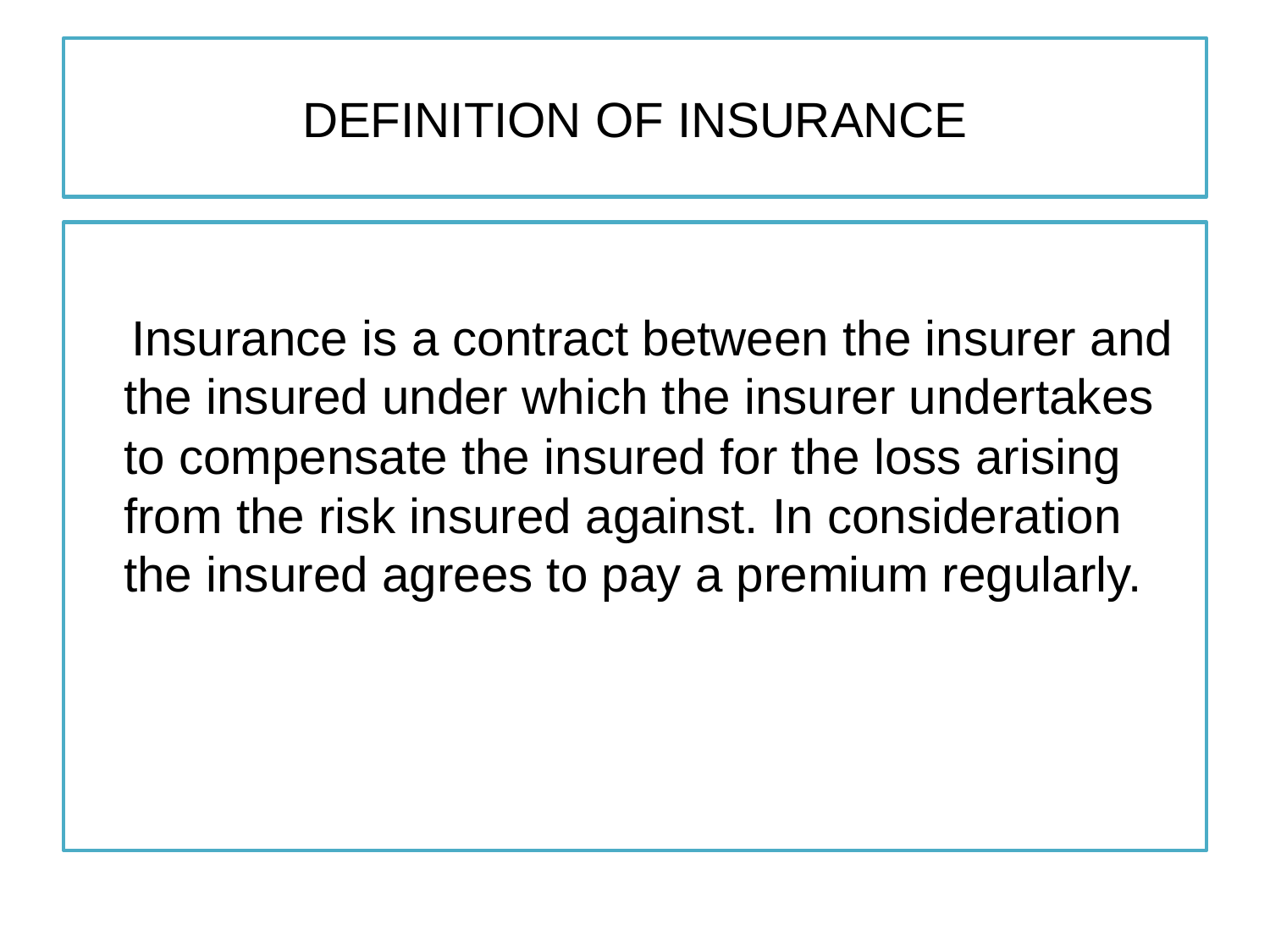

# DEFINITION OF INSURANCE

    Insurance is a contract between the insurer and the insured under which the insurer undertakes to compensate the insured for the loss arising from the risk insured against. In consideration the insured agrees to pay a premium regularly.